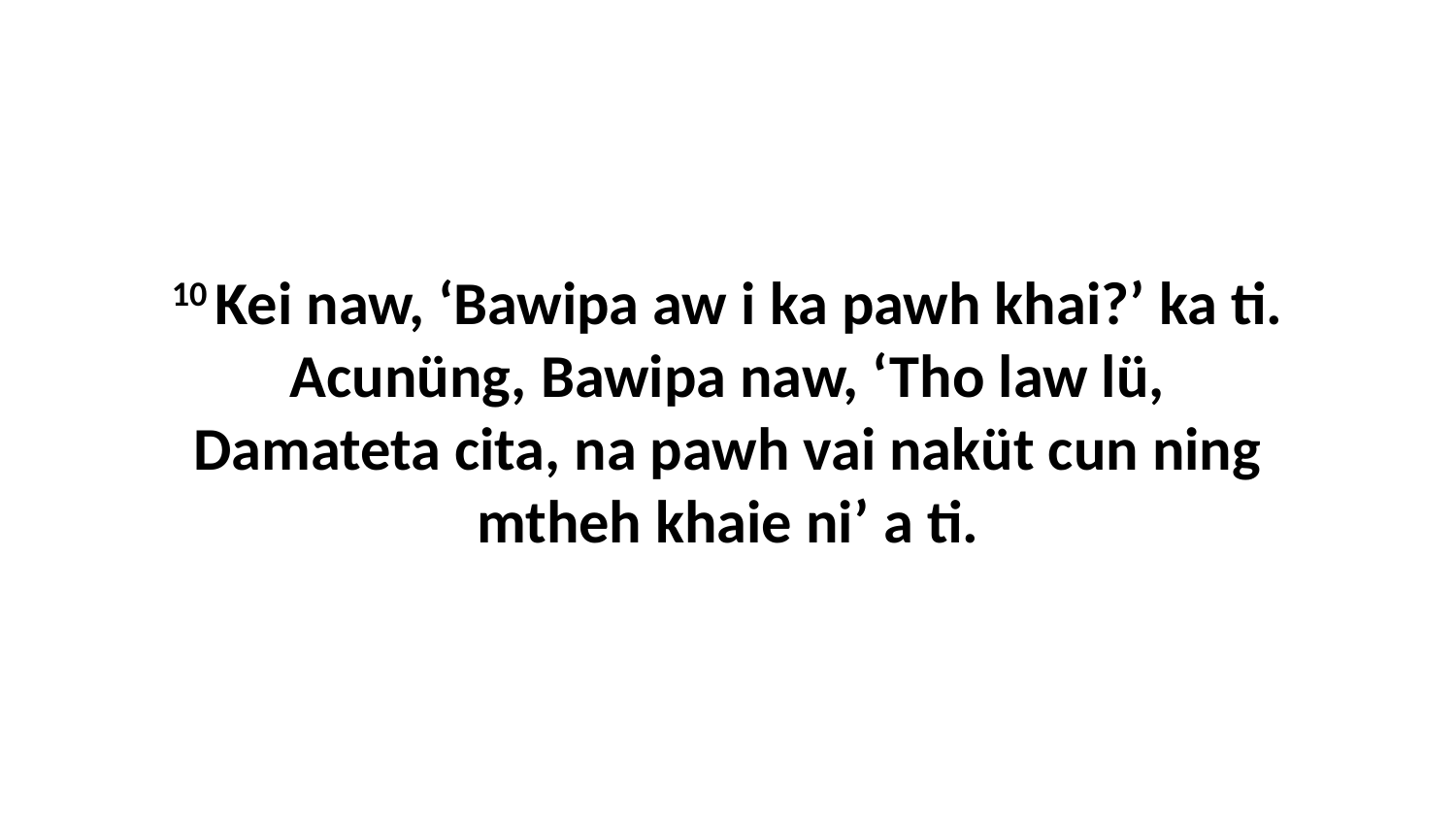

10 Kei naw, ‘Bawipa aw i ka pawh khai?’ ka ti. Acunüng, Bawipa naw, ‘Tho law lü, Damateta cita, na pawh vai naküt cun ning mtheh khaie ni’ a ti.